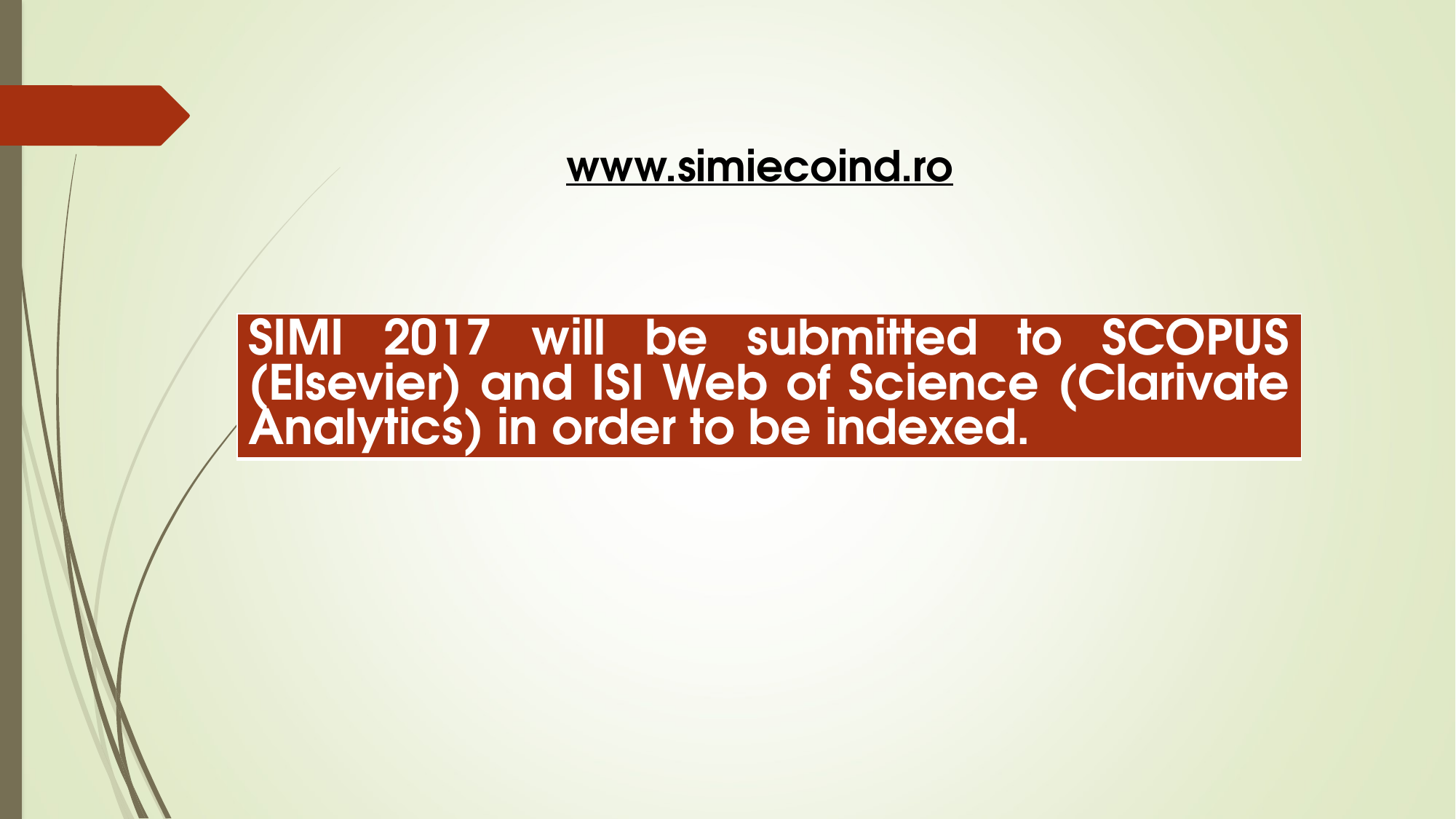

www.simiecoind.ro
| SIMI 2017 will be submitted to SCOPUS (Elsevier) and ISI Web of Science (Clarivate Analytics) in order to be indexed. |
| --- |